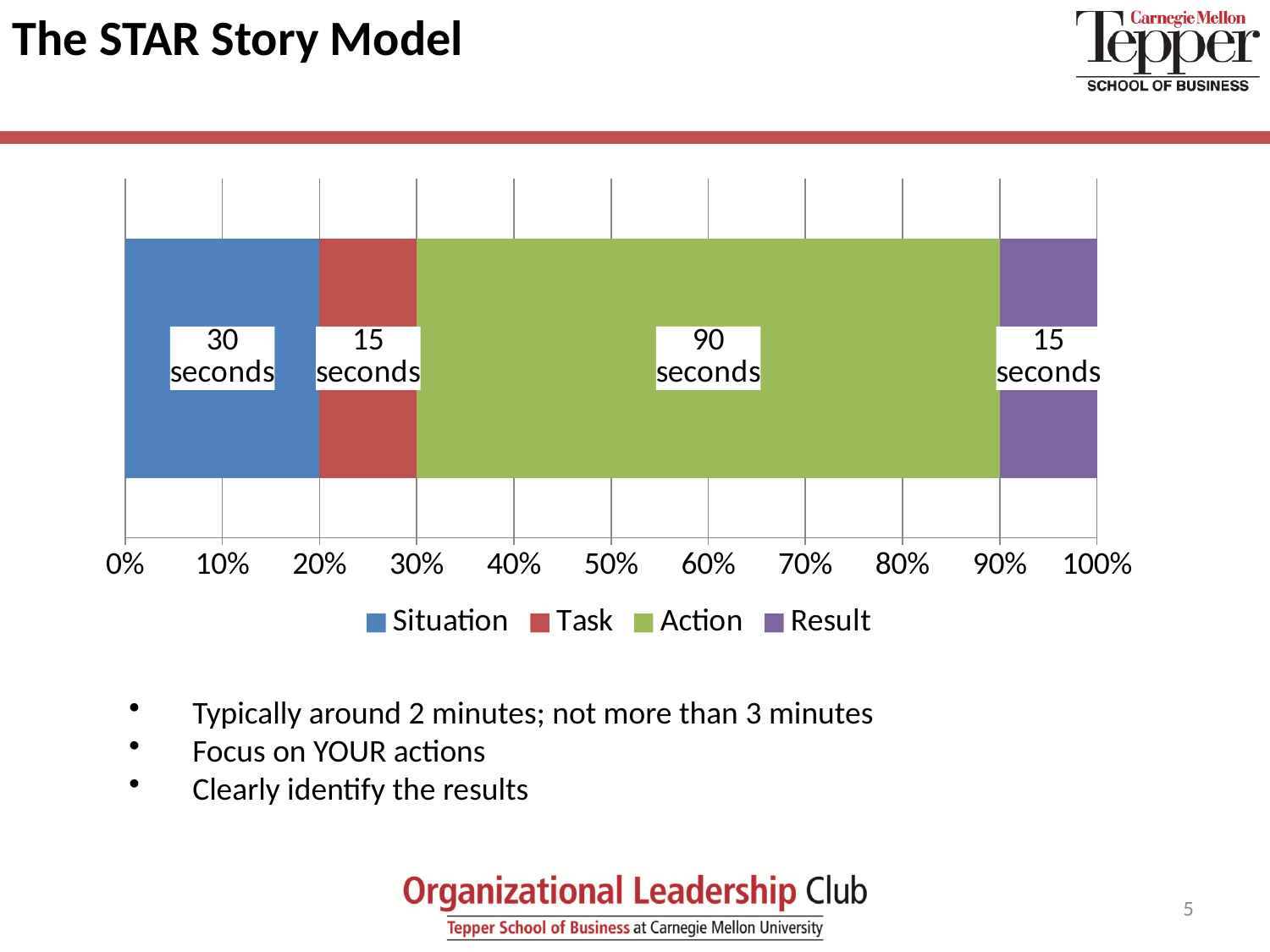

# The STAR Story Model

### Chart

| Category | Situation | Task | Action | Result |
|---|---|---|---|---|
Typically around 2 minutes; not more than 3 minutes
Focus on YOUR actions
Clearly identify the results
5